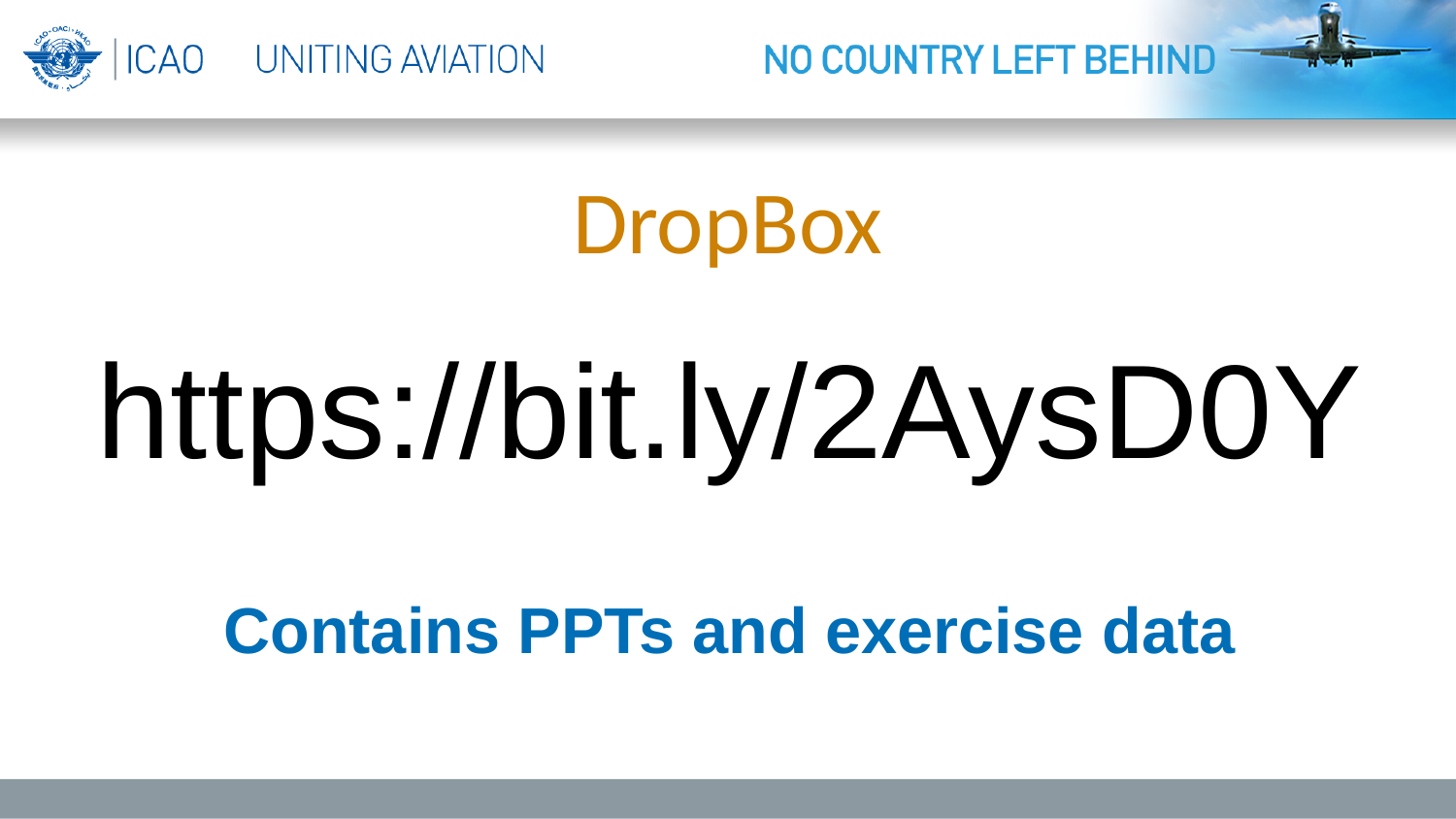

# DropBox
https://bit.ly/2AysD0Y

Contains PPTs and exercise data